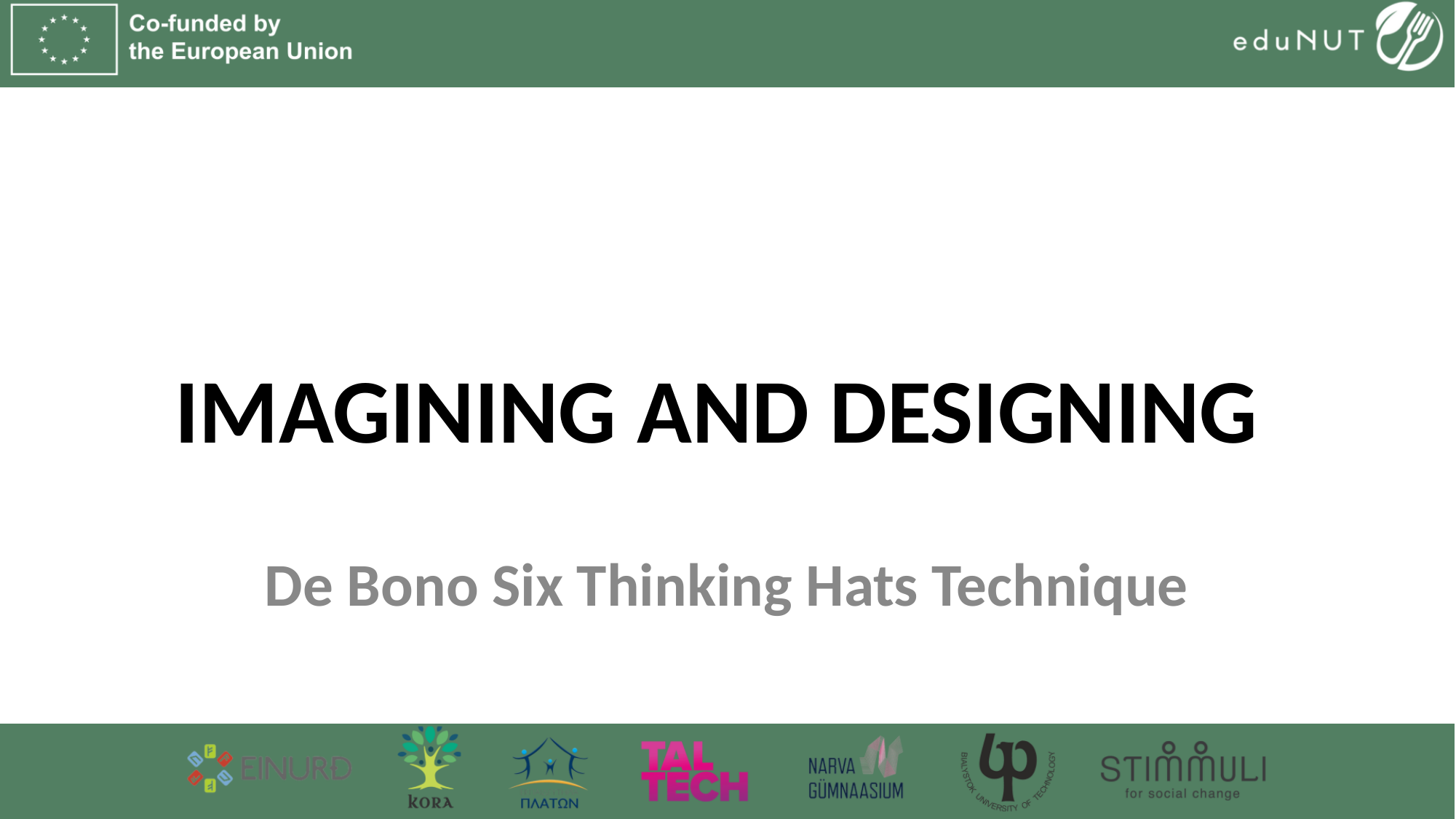

# Imagining and designing
De Bono Six Thinking Hats Technique